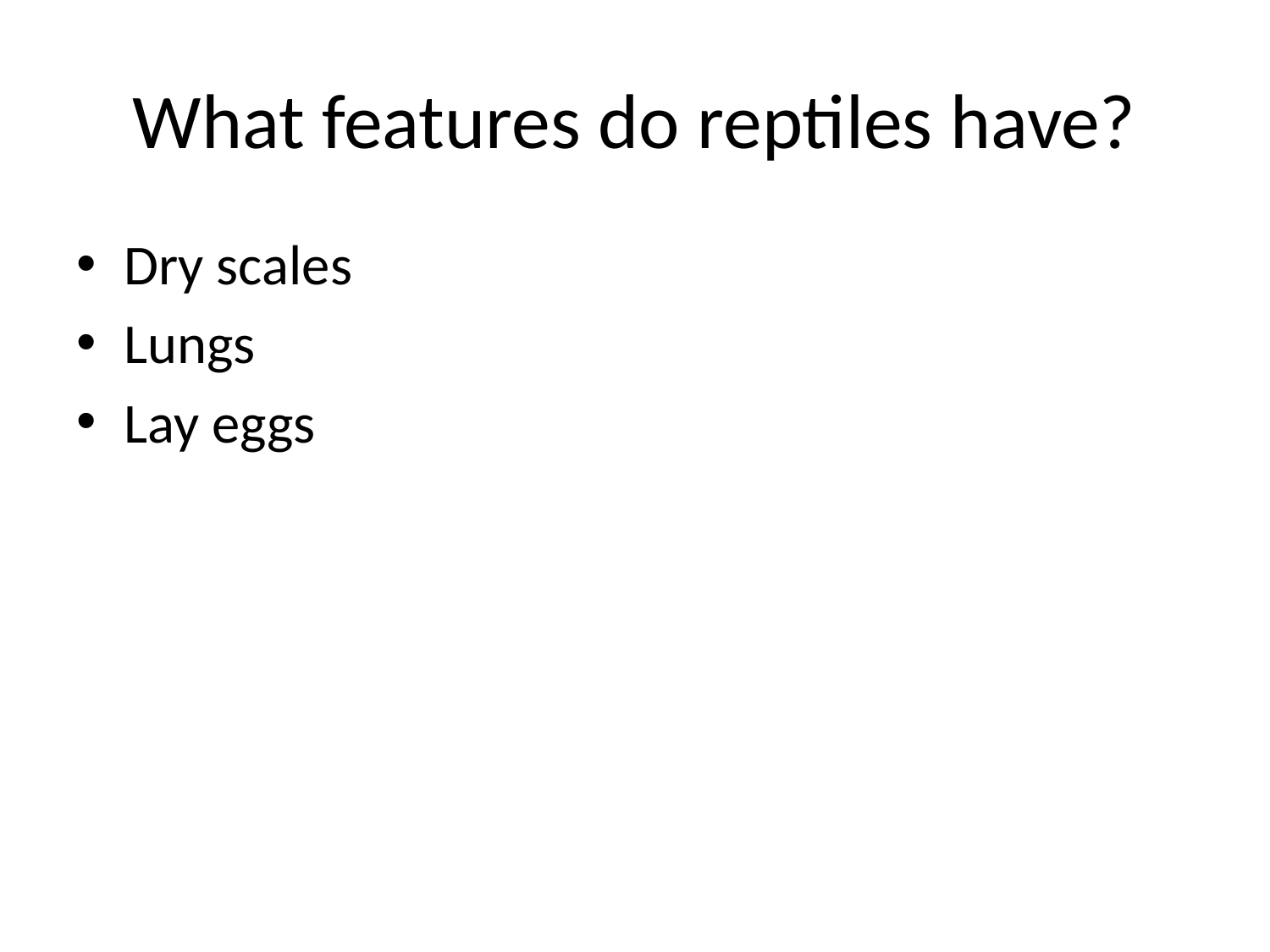

# What features do reptiles have?
Dry scales
Lungs
Lay eggs